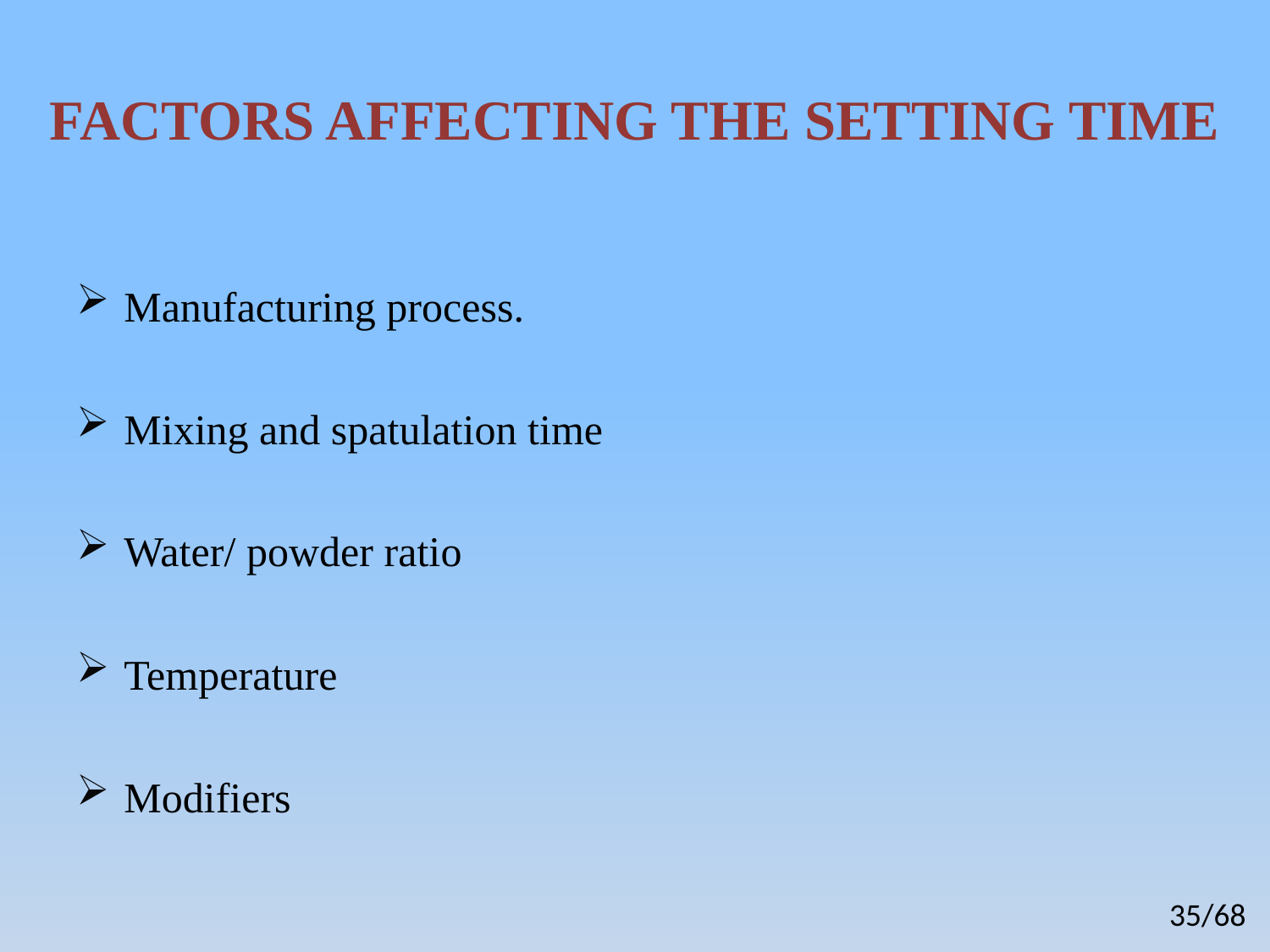

# FACTORS AFFECTING THE SETTING TIME
Manufacturing process.
Mixing and spatulation time
Water/ powder ratio
Temperature
Modifiers
35/68